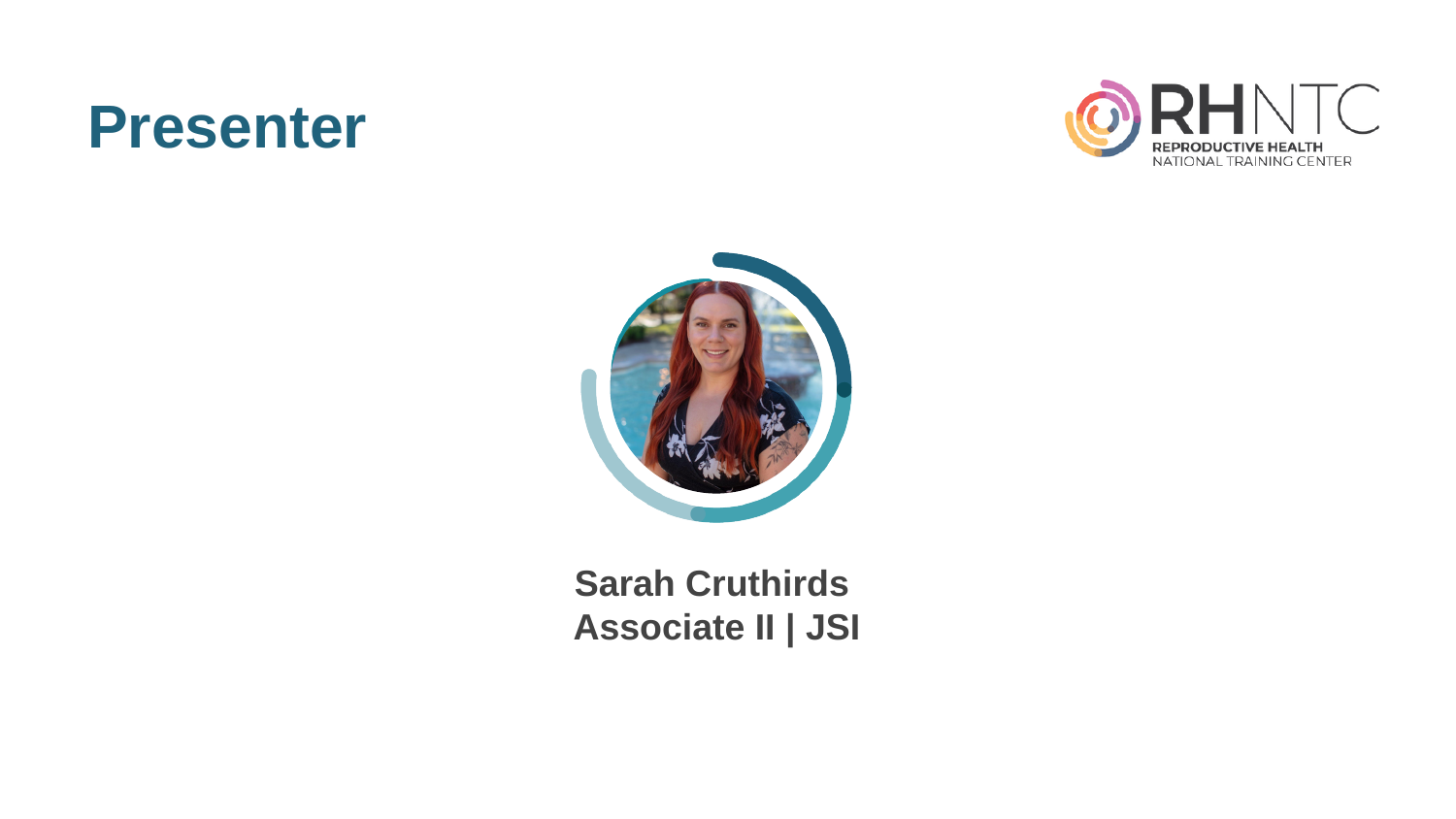

# Presenter
Sarah Cruthirds
Associate II | JSI